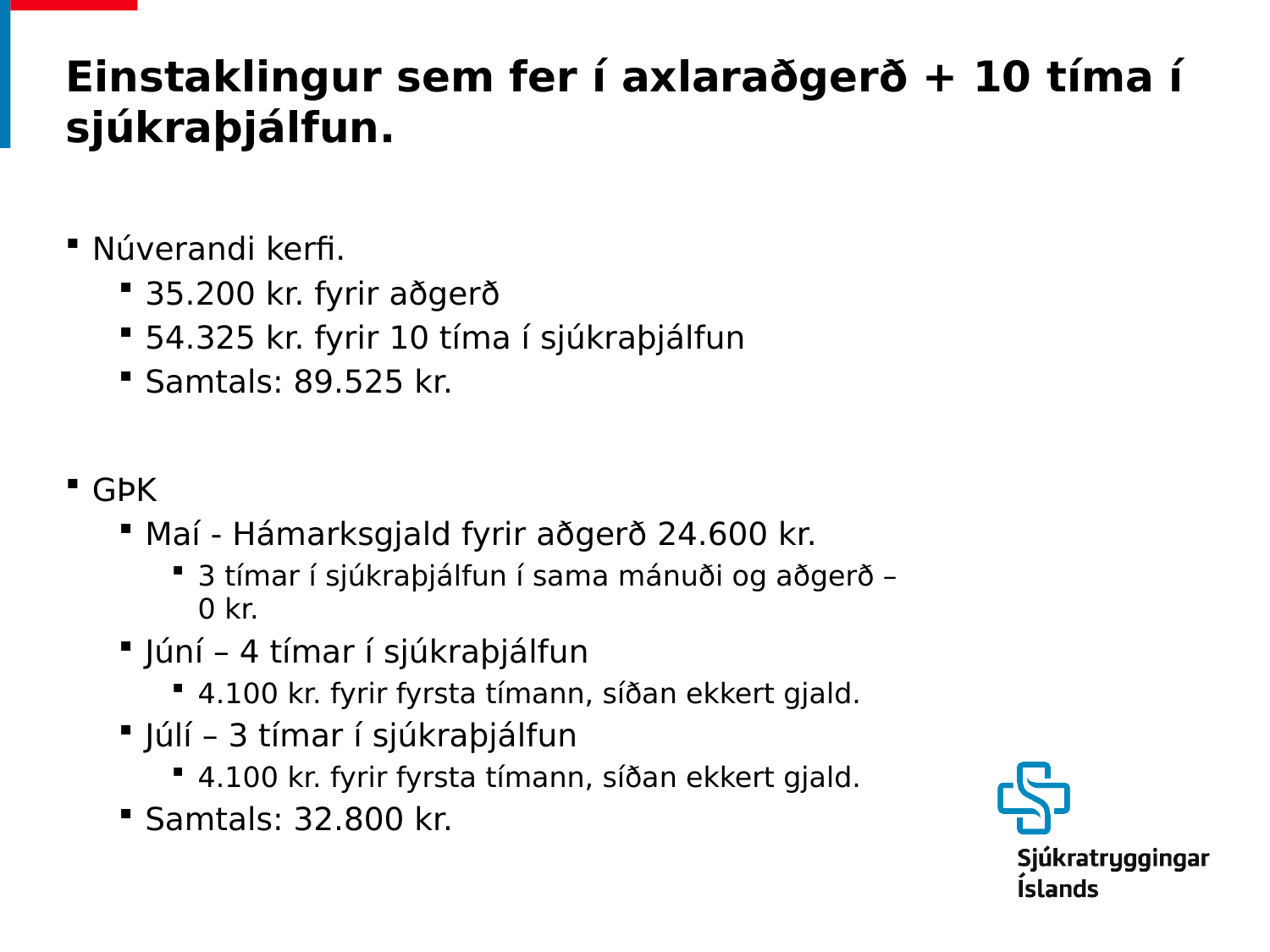

# Einstaklingur sem fer í axlaraðgerð + 10 tíma í sjúkraþjálfun.
Núverandi kerfi.
35.200 kr. fyrir aðgerð
54.325 kr. fyrir 10 tíma í sjúkraþjálfun
Samtals: 89.525 kr.

GÞK
Maí - Hámarksgjald fyrir aðgerð 24.600 kr.
3 tímar í sjúkraþjálfun í sama mánuði og aðgerð – 0 kr.
Júní – 4 tímar í sjúkraþjálfun
4.100 kr. fyrir fyrsta tímann, síðan ekkert gjald.
Júlí – 3 tímar í sjúkraþjálfun
4.100 kr. fyrir fyrsta tímann, síðan ekkert gjald.
Samtals: 32.800 kr.